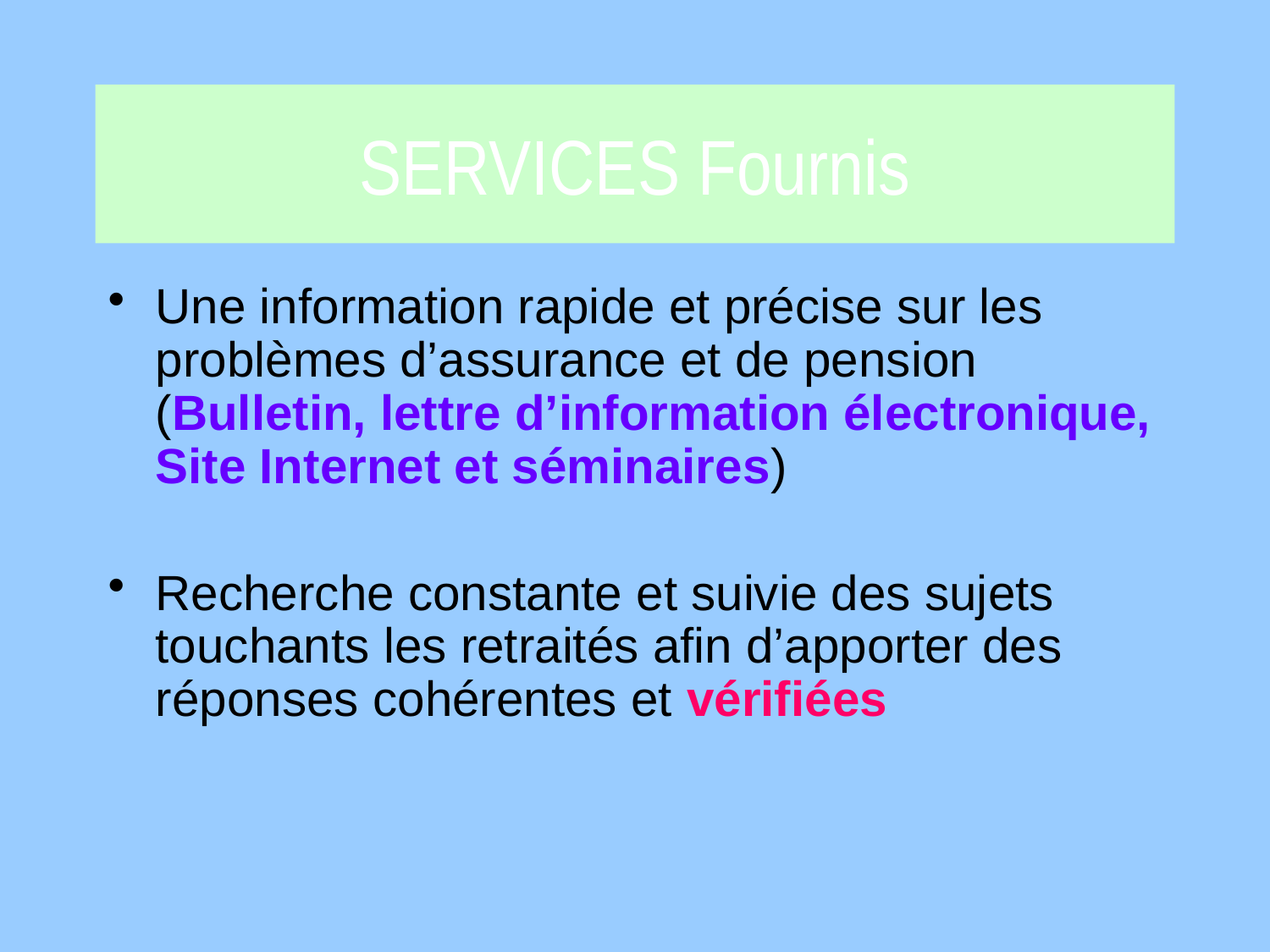

# SERVICES Fournis
Une information rapide et précise sur les problèmes d’assurance et de pension (Bulletin, lettre d’information électronique, Site Internet et séminaires)

Recherche constante et suivie des sujets touchants les retraités afin d’apporter des réponses cohérentes et vérifiées